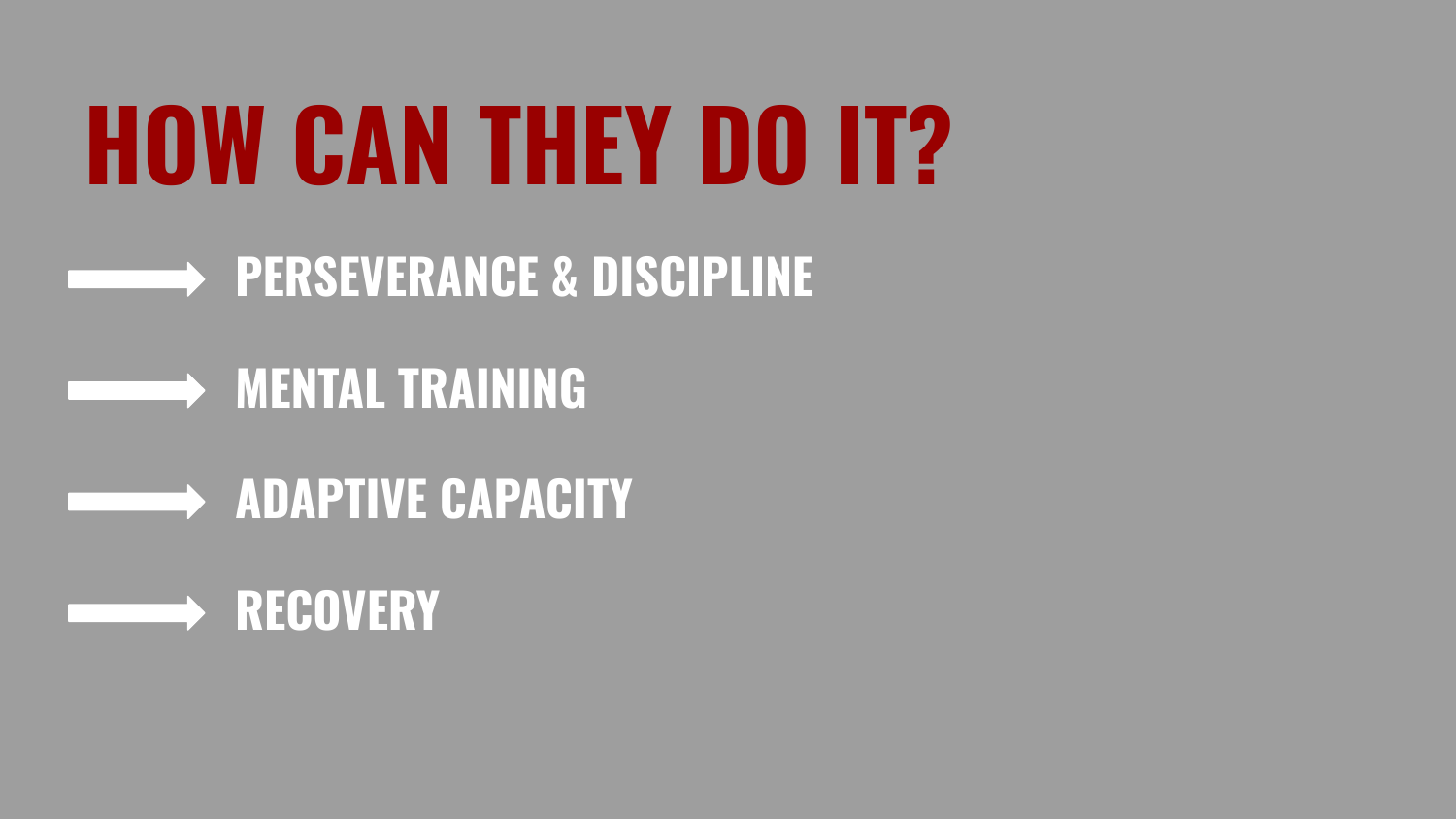

# HOW CAN THEY DO IT?
PERSEVERANCE & DISCIPLINE

MENTAL TRAINING

ADAPTIVE CAPACITY

RECOVERY